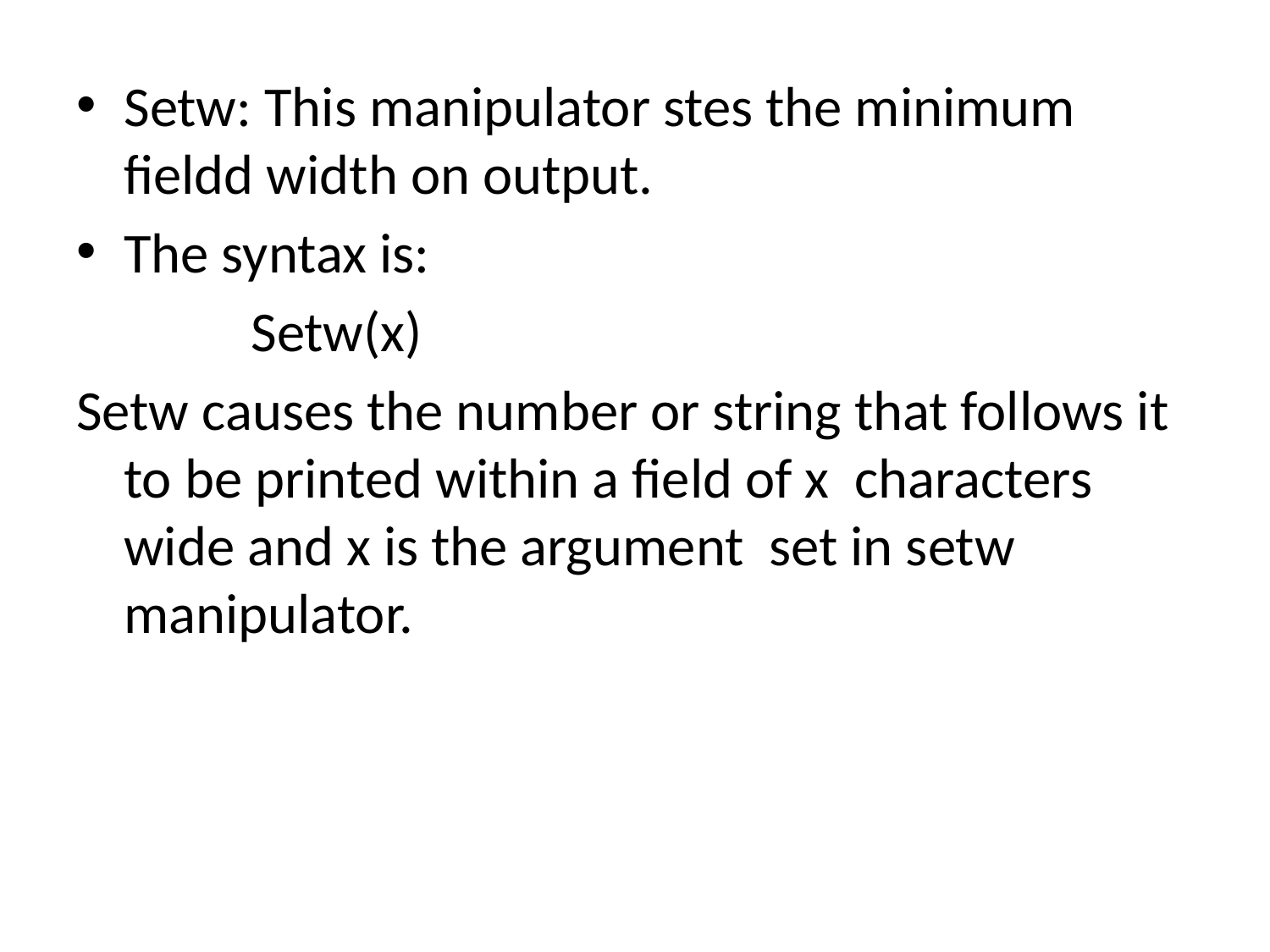

Setw: This manipulator stes the minimum fieldd width on output.
The syntax is:
		Setw(x)
Setw causes the number or string that follows it to be printed within a field of x  characters wide and x is the argument  set in setw manipulator.